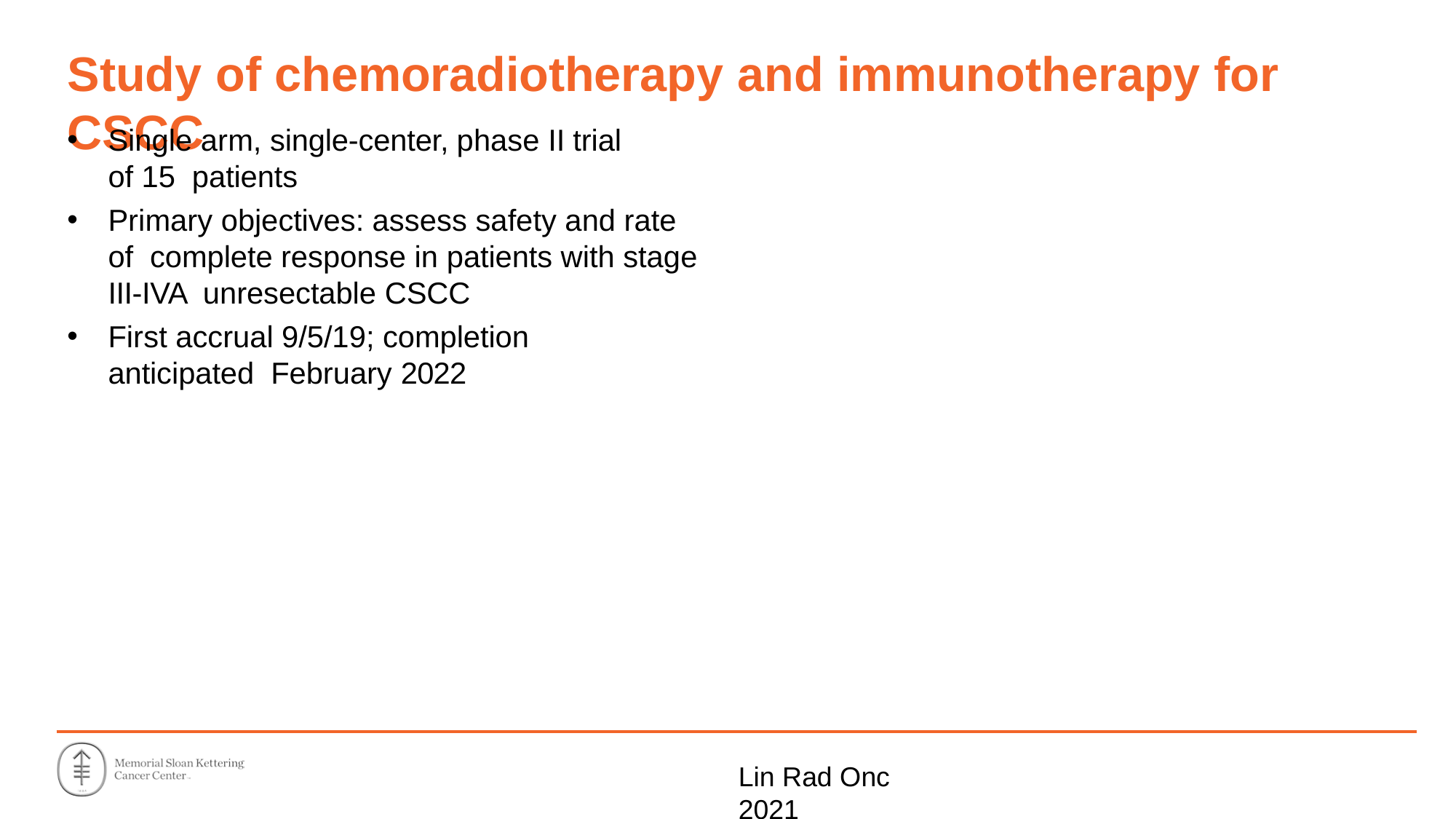

# Study of chemoradiotherapy and immunotherapy for CSCC
Single arm, single-center, phase II trial of 15  patients
Primary objectives: assess safety and rate of  complete response in patients with stage III-IVA  unresectable CSCC
First accrual 9/5/19; completion anticipated  February 2022
Lin Rad Onc 2021